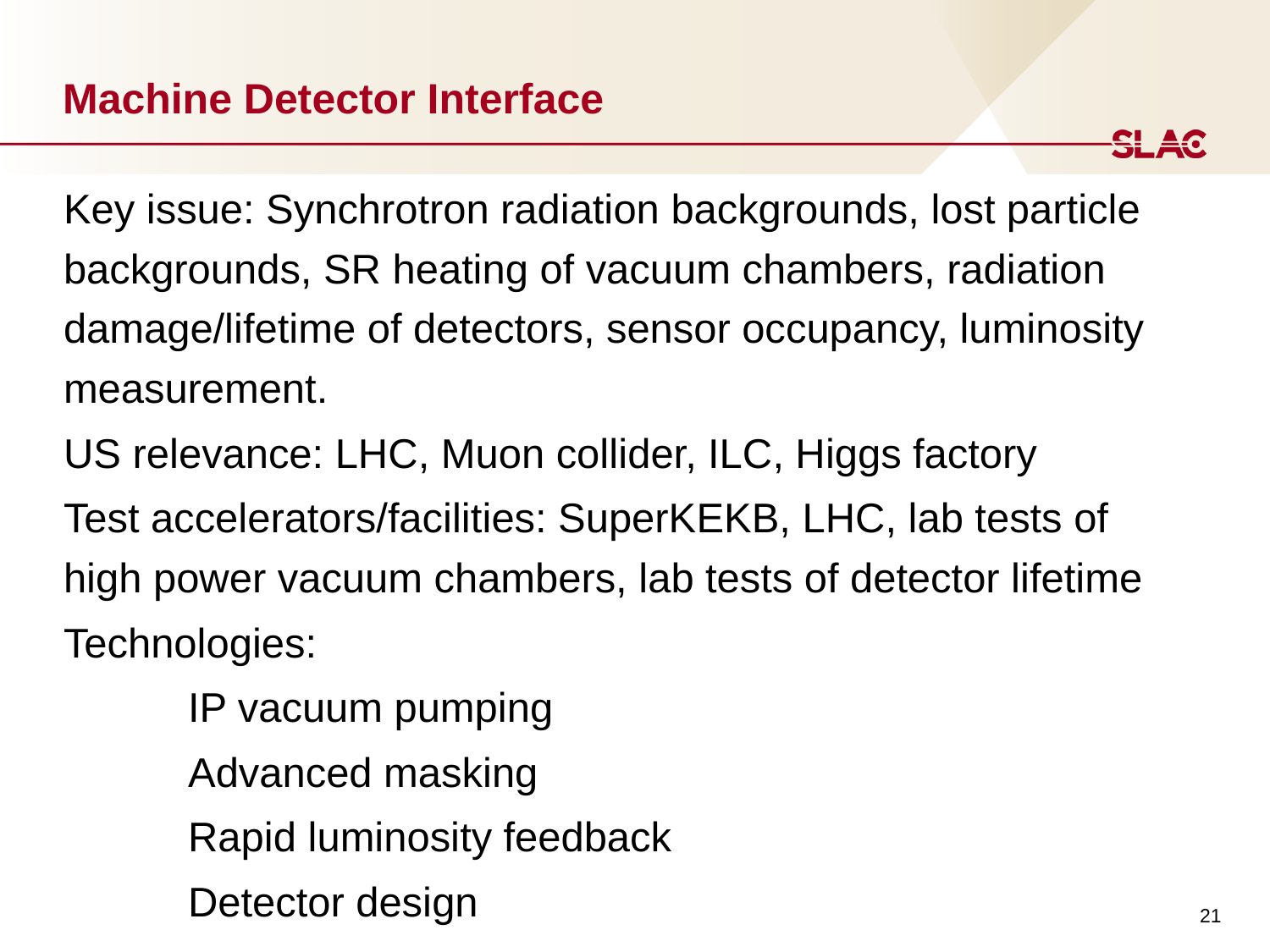

# Machine Detector Interface
Key issue: Synchrotron radiation backgrounds, lost particle backgrounds, SR heating of vacuum chambers, radiation damage/lifetime of detectors, sensor occupancy, luminosity measurement.
US relevance: LHC, Muon collider, ILC, Higgs factory
Test accelerators/facilities: SuperKEKB, LHC, lab tests of high power vacuum chambers, lab tests of detector lifetime
Technologies:
	IP vacuum pumping
	Advanced masking
	Rapid luminosity feedback
	Detector design

21